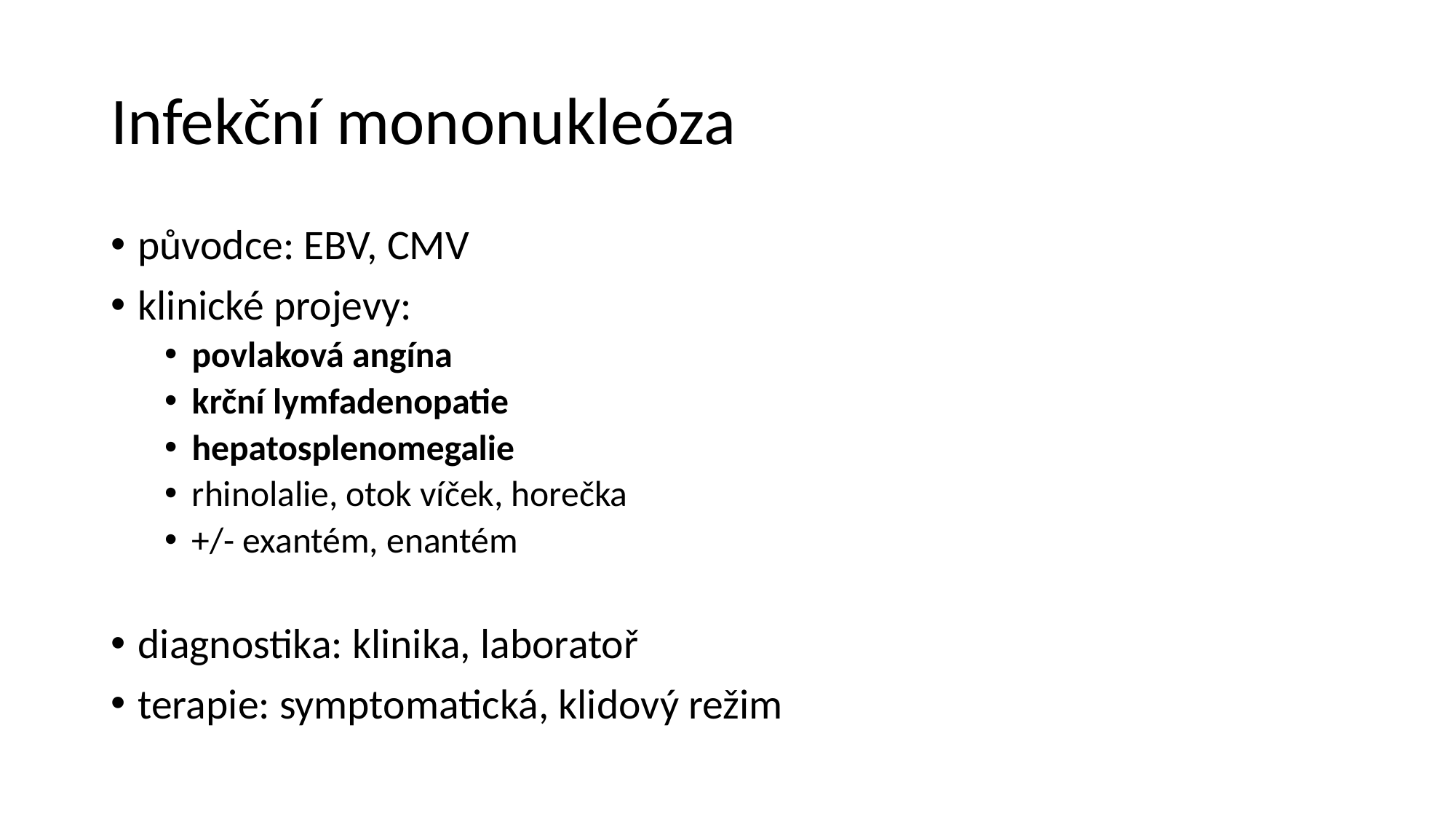

# Infekční mononukleóza
původce: EBV, CMV
klinické projevy:
povlaková angína
krční lymfadenopatie
hepatosplenomegalie
rhinolalie, otok víček, horečka
+/- exantém, enantém

diagnostika: klinika, laboratoř
terapie: symptomatická, klidový režim